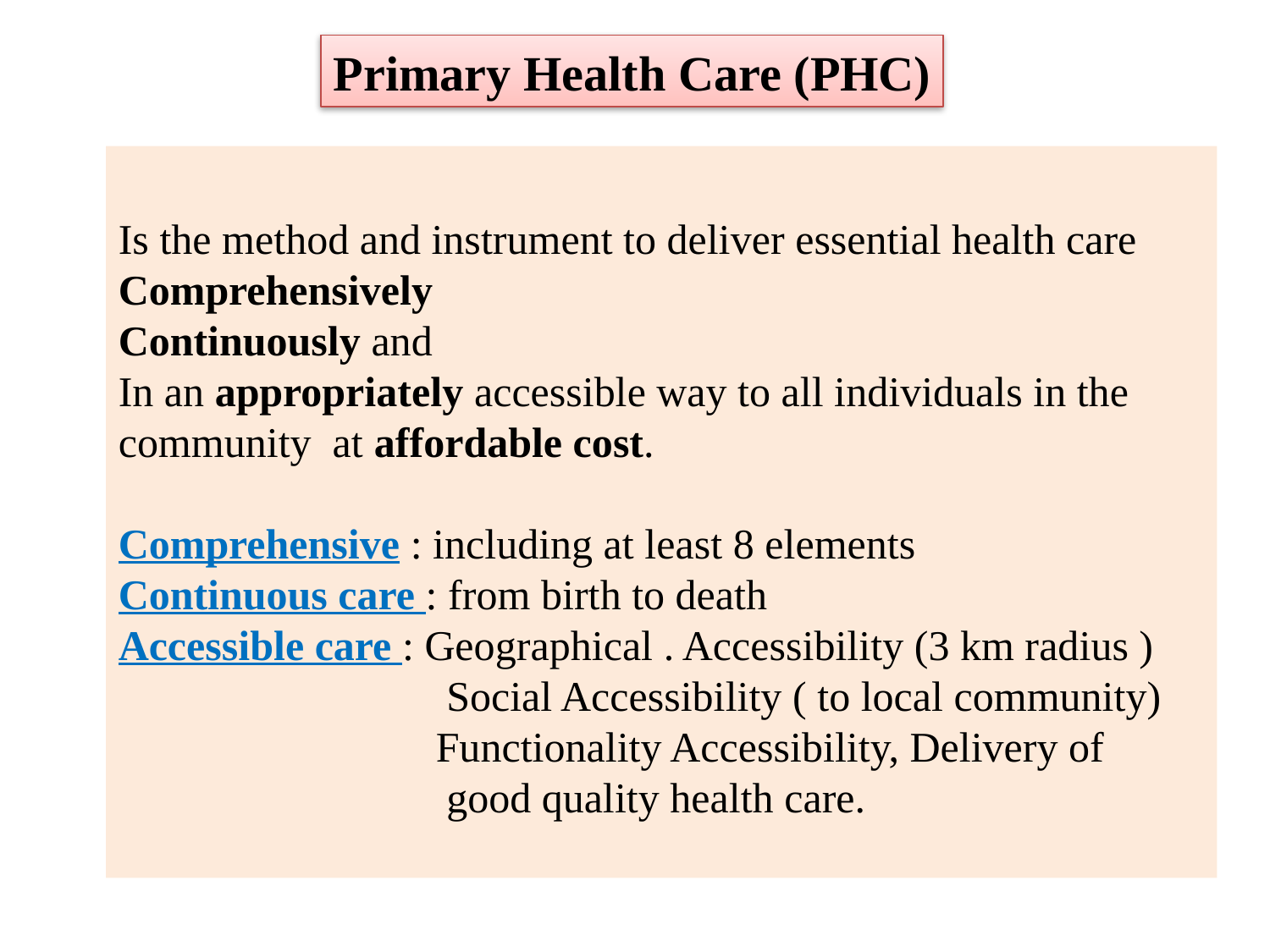

Primary Health Care (PHC)

Is the method and instrument to deliver essential health care
Comprehensively
Continuously and
In an appropriately accessible way to all individuals in the community  at affordable cost.

Comprehensive : including at least 8 elements
Continuous care : from birth to death
Accessible care : Geographical . Accessibility (3 km radius )
                               Social Accessibility ( to local community)
                              Functionality Accessibility, Delivery of
                               good quality health care.